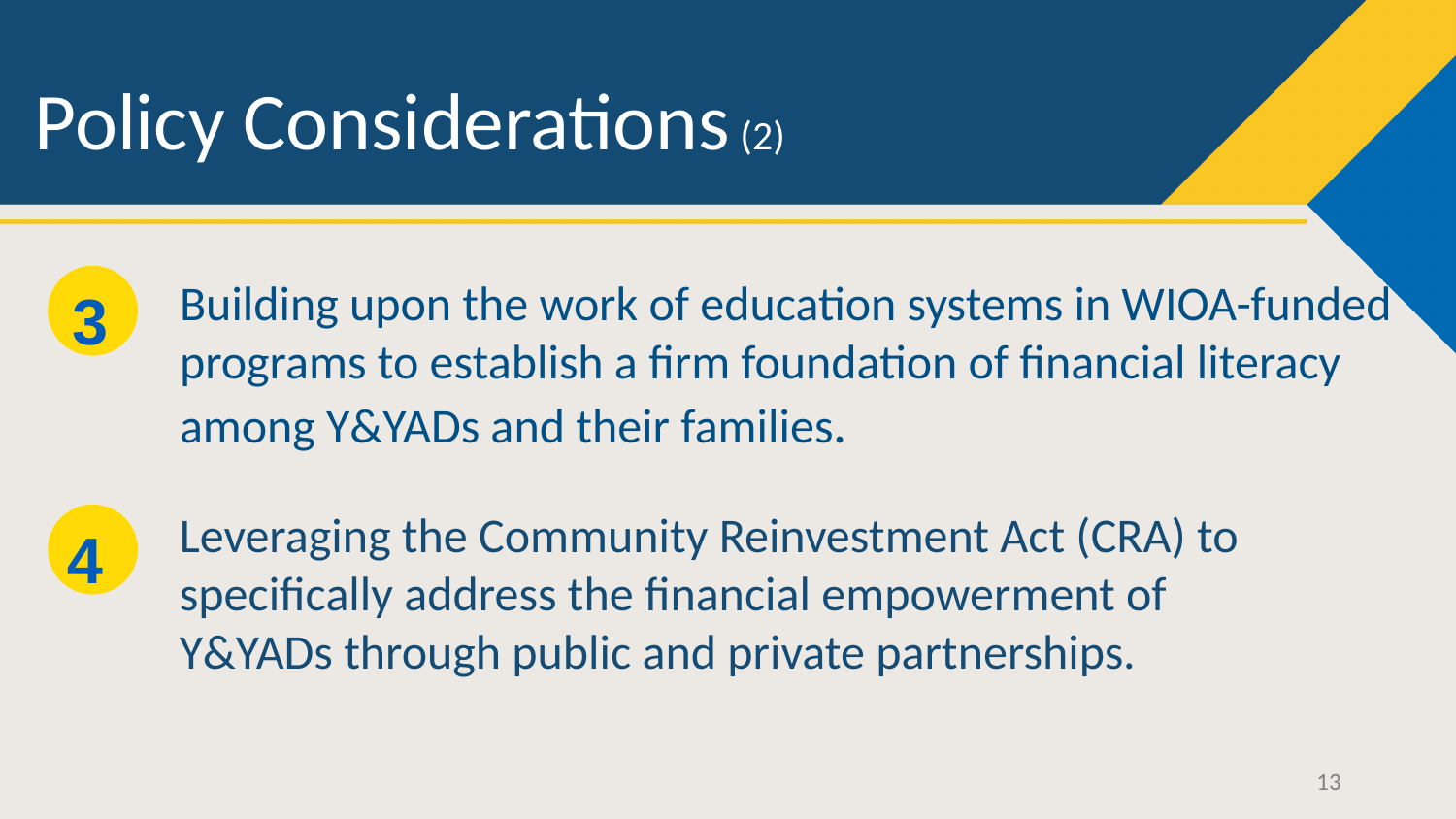

# Policy Considerations (2)
1
3

Building upon the work of education systems in WIOA-funded programs to establish a firm foundation of financial literacy among Y&YADs and their families.
4

Leveraging the Community Reinvestment Act (CRA) to specifically address the financial empowerment of Y&YADs through public and private partnerships.
13